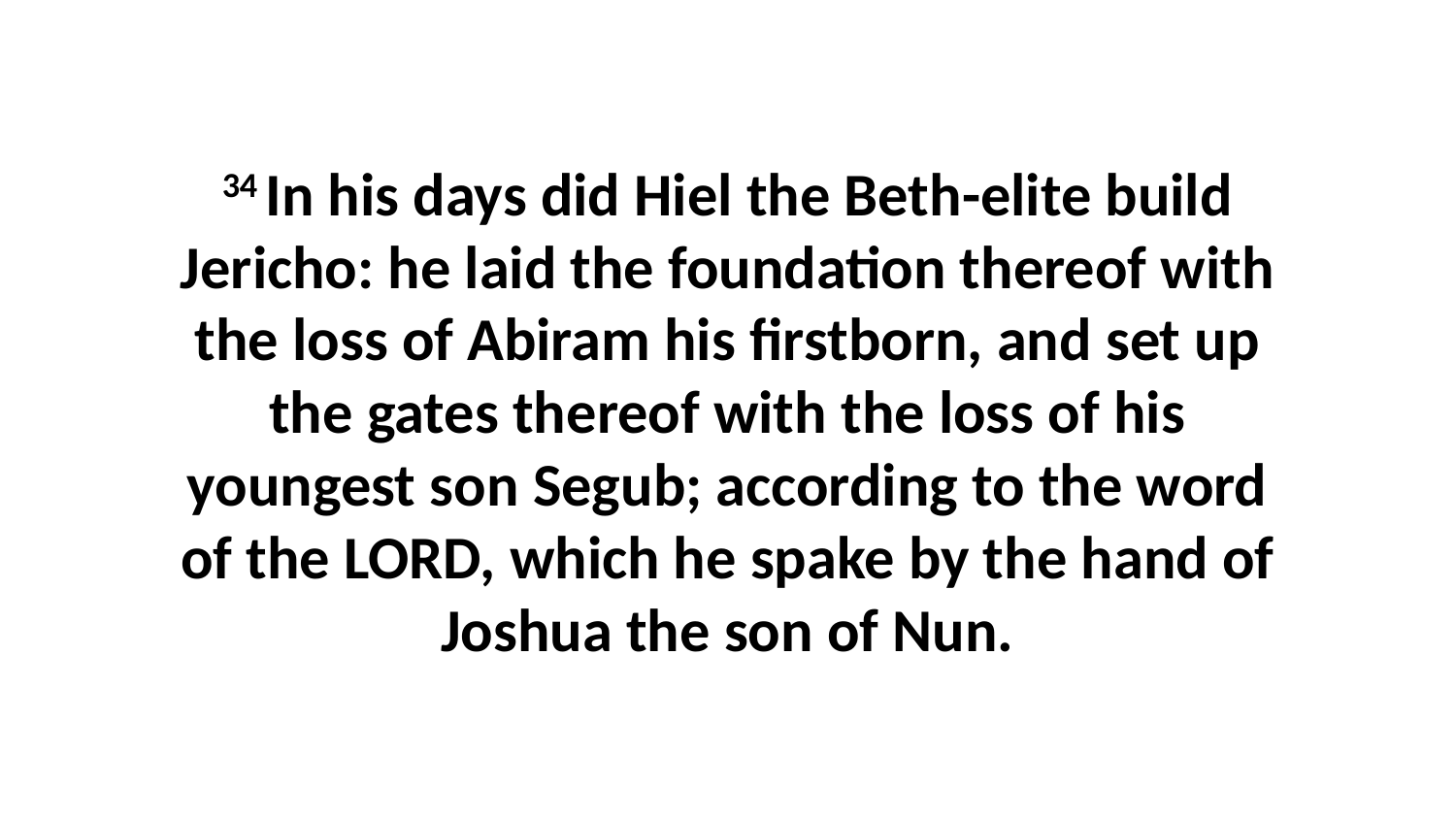

34 In his days did Hiel the Beth-elite build Jericho: he laid the foundation thereof with the loss of Abiram his firstborn, and set up the gates thereof with the loss of his youngest son Segub; according to the word of the LORD, which he spake by the hand of Joshua the son of Nun.